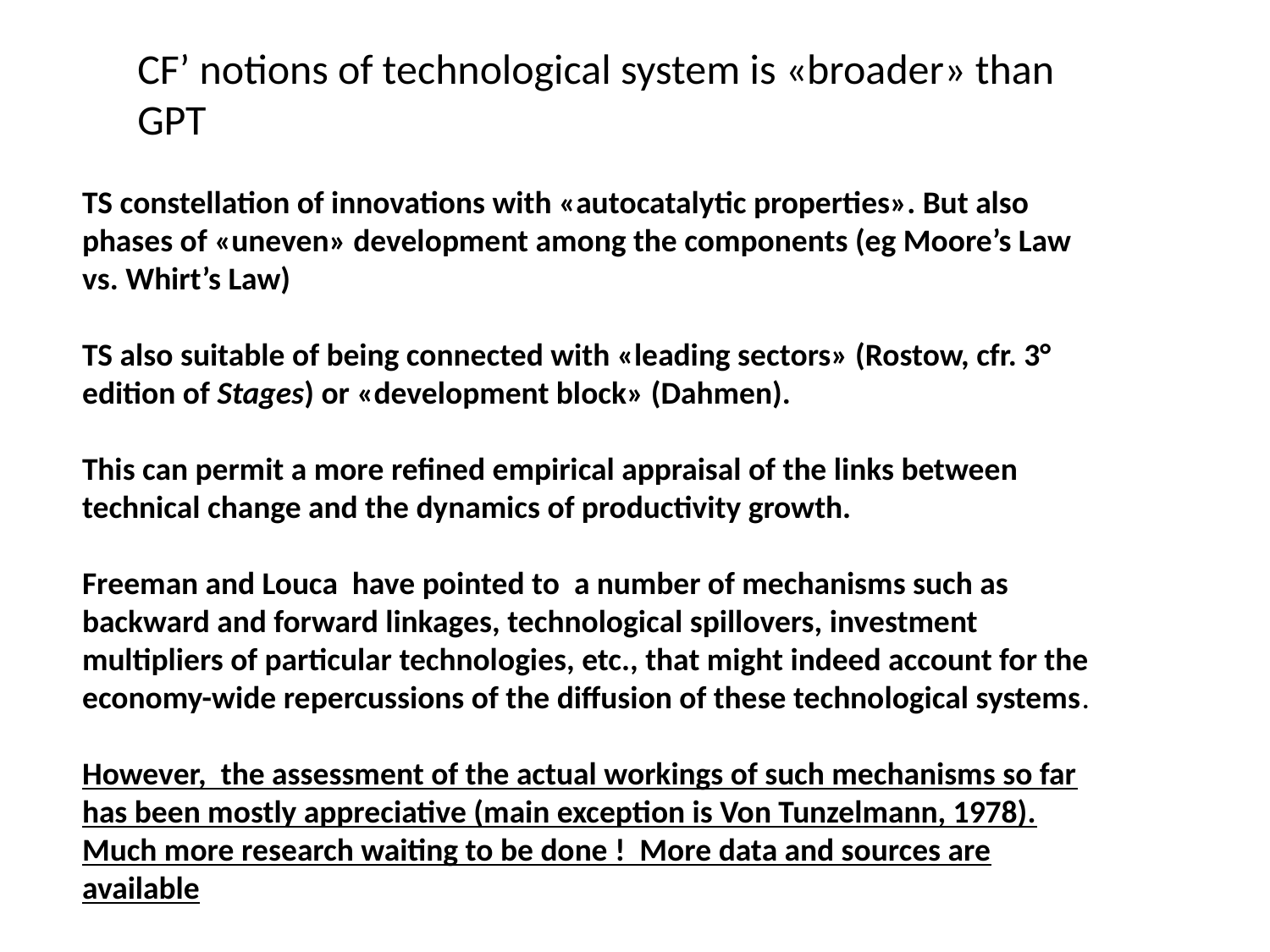

CF’ notions of technological system is «broader» than GPT
TS constellation of innovations with «autocatalytic properties». But also phases of «uneven» development among the components (eg Moore’s Law vs. Whirt’s Law)

TS also suitable of being connected with «leading sectors» (Rostow, cfr. 3° edition of Stages) or «development block» (Dahmen).

This can permit a more refined empirical appraisal of the links between technical change and the dynamics of productivity growth.

Freeman and Louca  have pointed to  a number of mechanisms such as backward and forward linkages, technological spillovers, investment multipliers of particular technologies, etc., that might indeed account for the economy-wide repercussions of the diffusion of these technological systems.

However,  the assessment of the actual workings of such mechanisms so far has been mostly appreciative (main exception is Von Tunzelmann, 1978). Much more research waiting to be done !  More data and sources are available